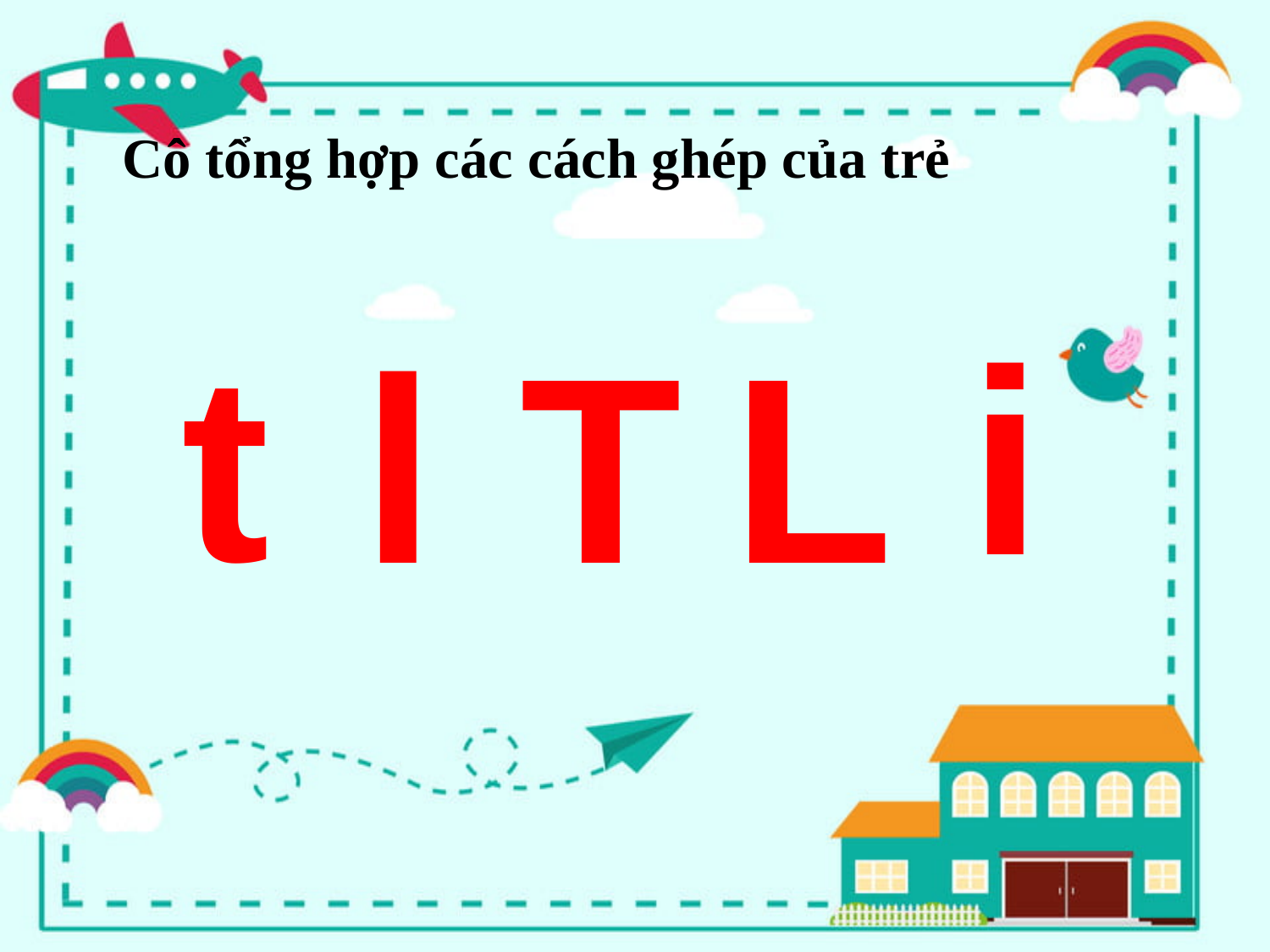

Cô tổng hợp các cách ghép của trẻ
i
t
L
l
T